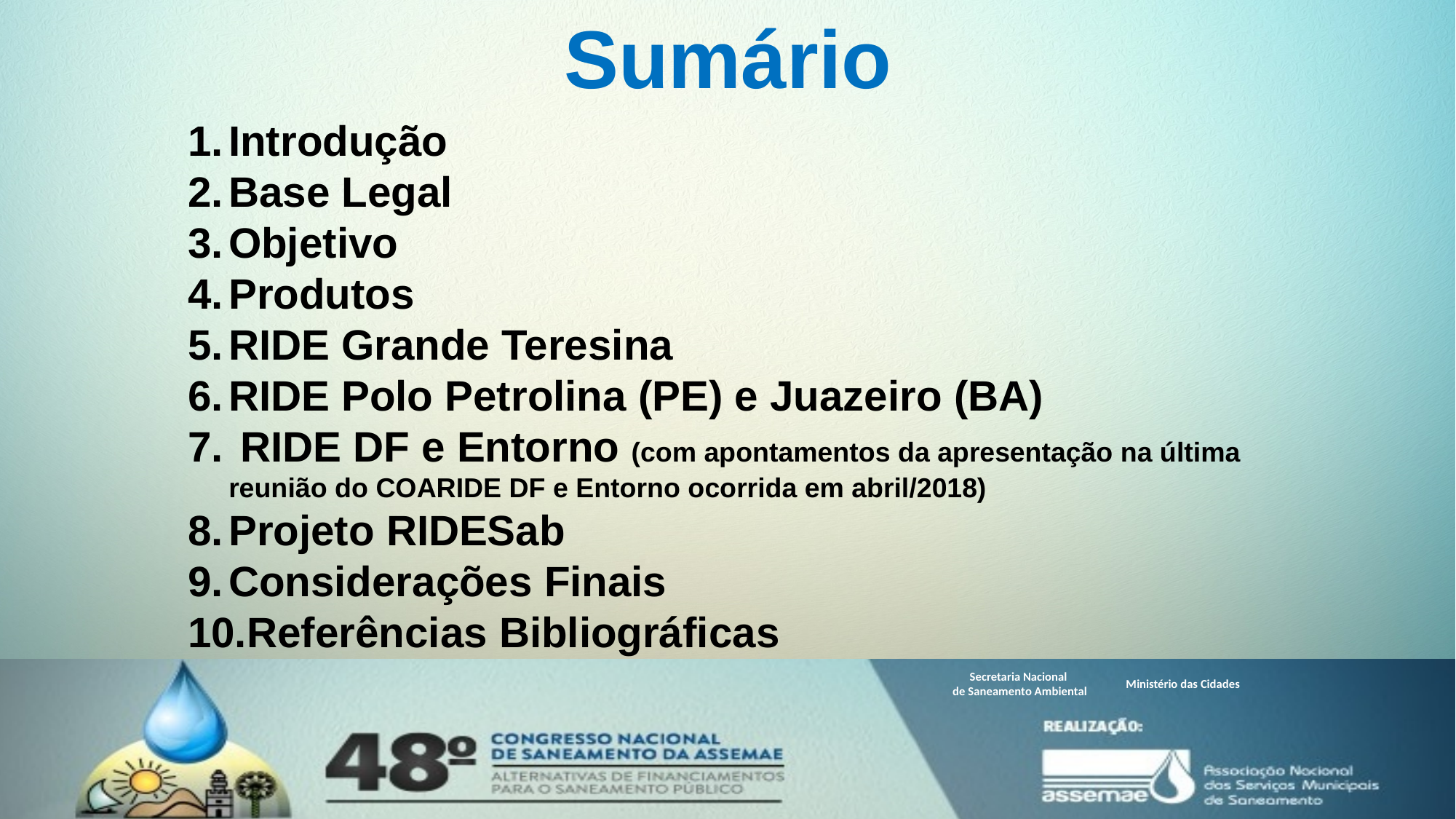

# Sumário
Introdução
Base Legal
Objetivo
Produtos
RIDE Grande Teresina
RIDE Polo Petrolina (PE) e Juazeiro (BA)
 RIDE DF e Entorno (com apontamentos da apresentação na última reunião do COARIDE DF e Entorno ocorrida em abril/2018)
Projeto RIDESab
Considerações Finais
Referências Bibliográficas
Secretaria Nacional
de Saneamento Ambiental
Ministério das Cidades